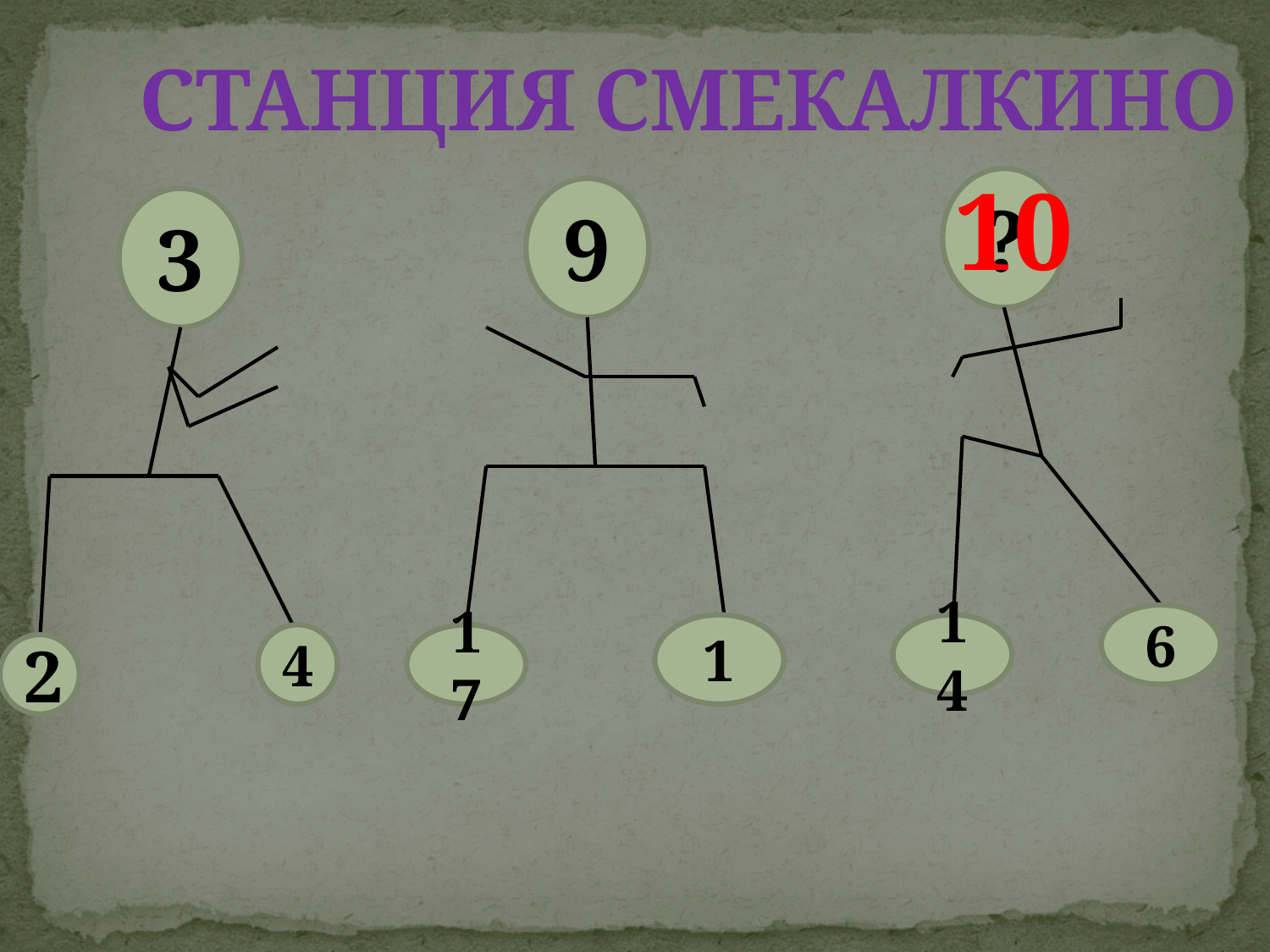

СТАНЦИЯ  СМЕКАЛКИНО
10
?
9
3
6
1
14
4
17
2